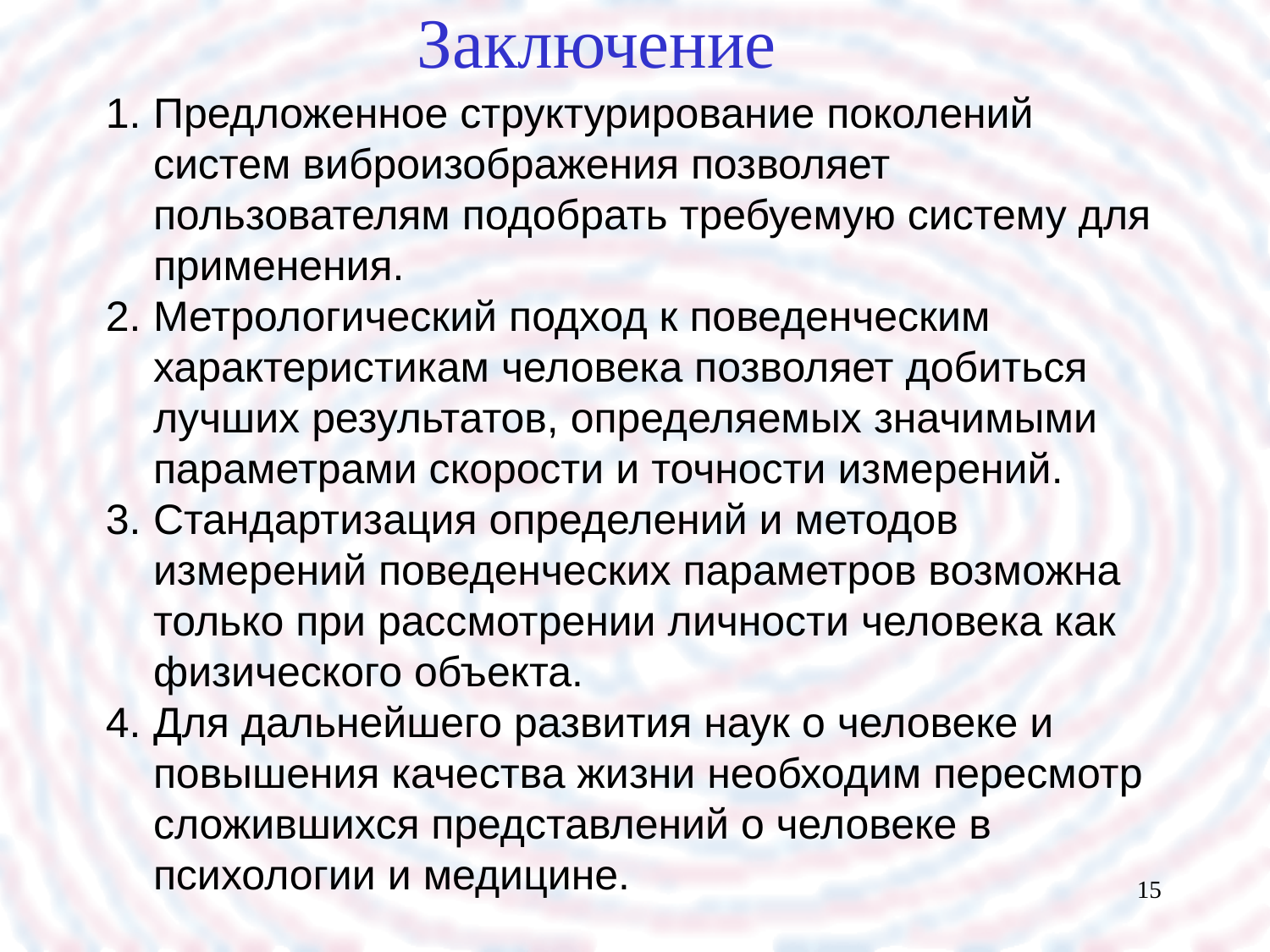

# Заключение
Предложенное структурирование поколений систем виброизображения позволяет пользователям подобрать требуемую систему для применения.
Метрологический подход к поведенческим характеристикам человека позволяет добиться лучших результатов, определяемых значимыми параметрами скорости и точности измерений.
Стандартизация определений и методов измерений поведенческих параметров возможна только при рассмотрении личности человека как физического объекта.
Для дальнейшего развития наук о человеке и повышения качества жизни необходим пересмотр сложившихся представлений о человеке в психологии и медицине.
15